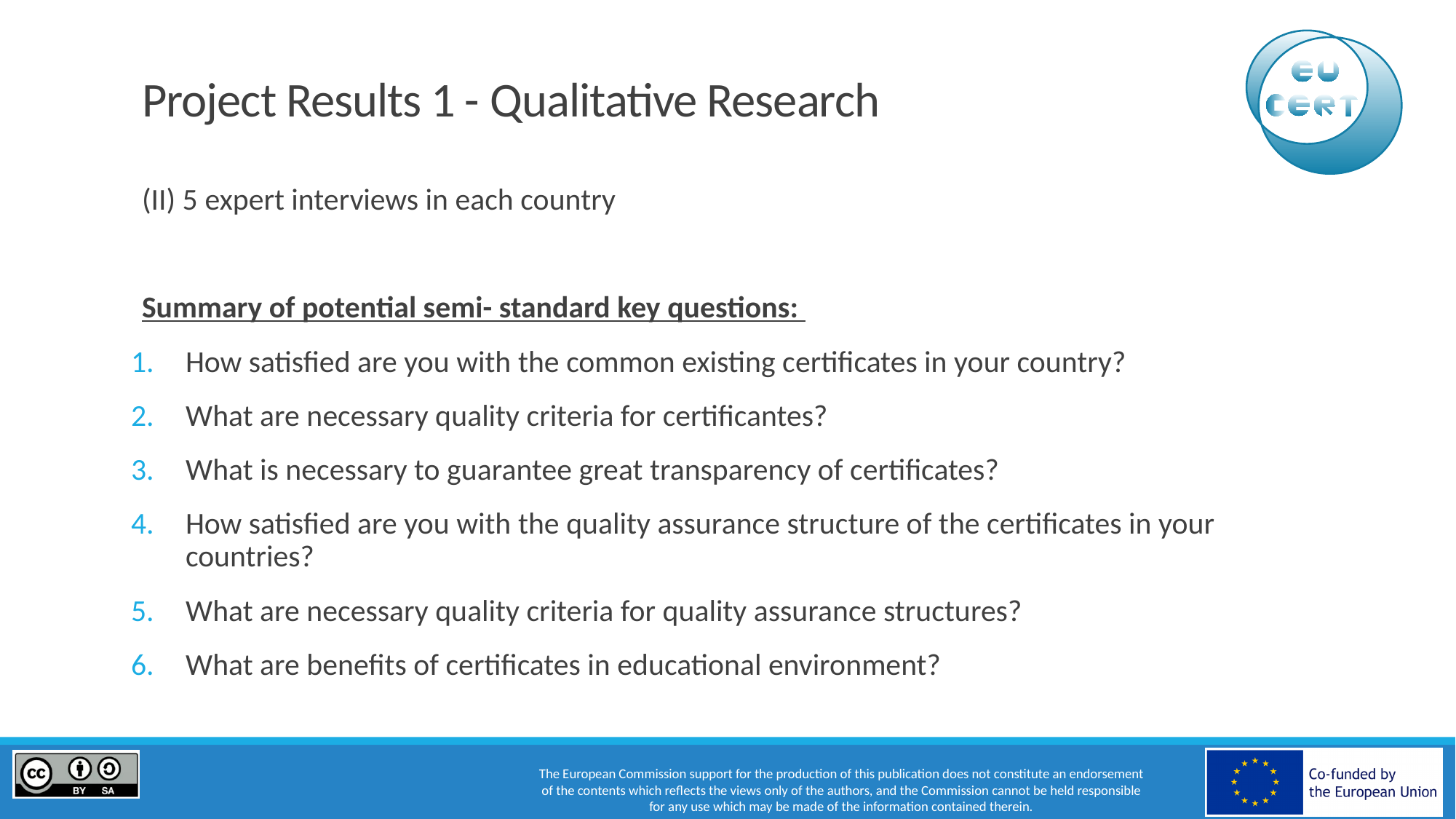

# Project Results 1 - Qualitative Research
(II) 5 expert interviews in each country

Summary of potential semi- standard key questions:
How satisfied are you with the common existing certificates in your country?
What are necessary quality criteria for certificantes?
What is necessary to guarantee great transparency of certificates?
How satisfied are you with the quality assurance structure of the certificates in your countries?
What are necessary quality criteria for quality assurance structures?
What are benefits of certificates in educational environment?